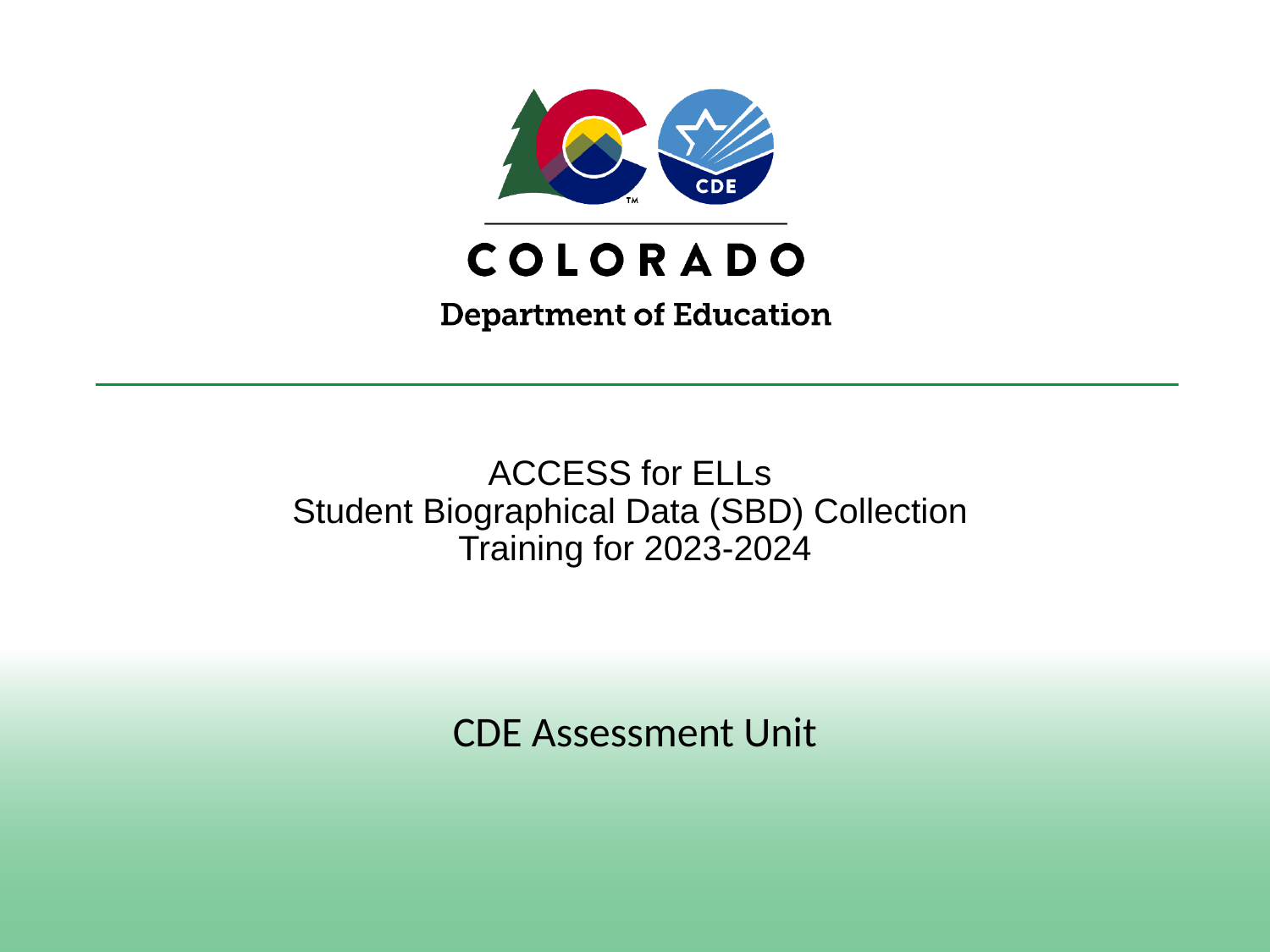

# ACCESS for ELLs Student Biographical Data (SBD) Collection Training for 2023-2024
CDE Assessment Unit